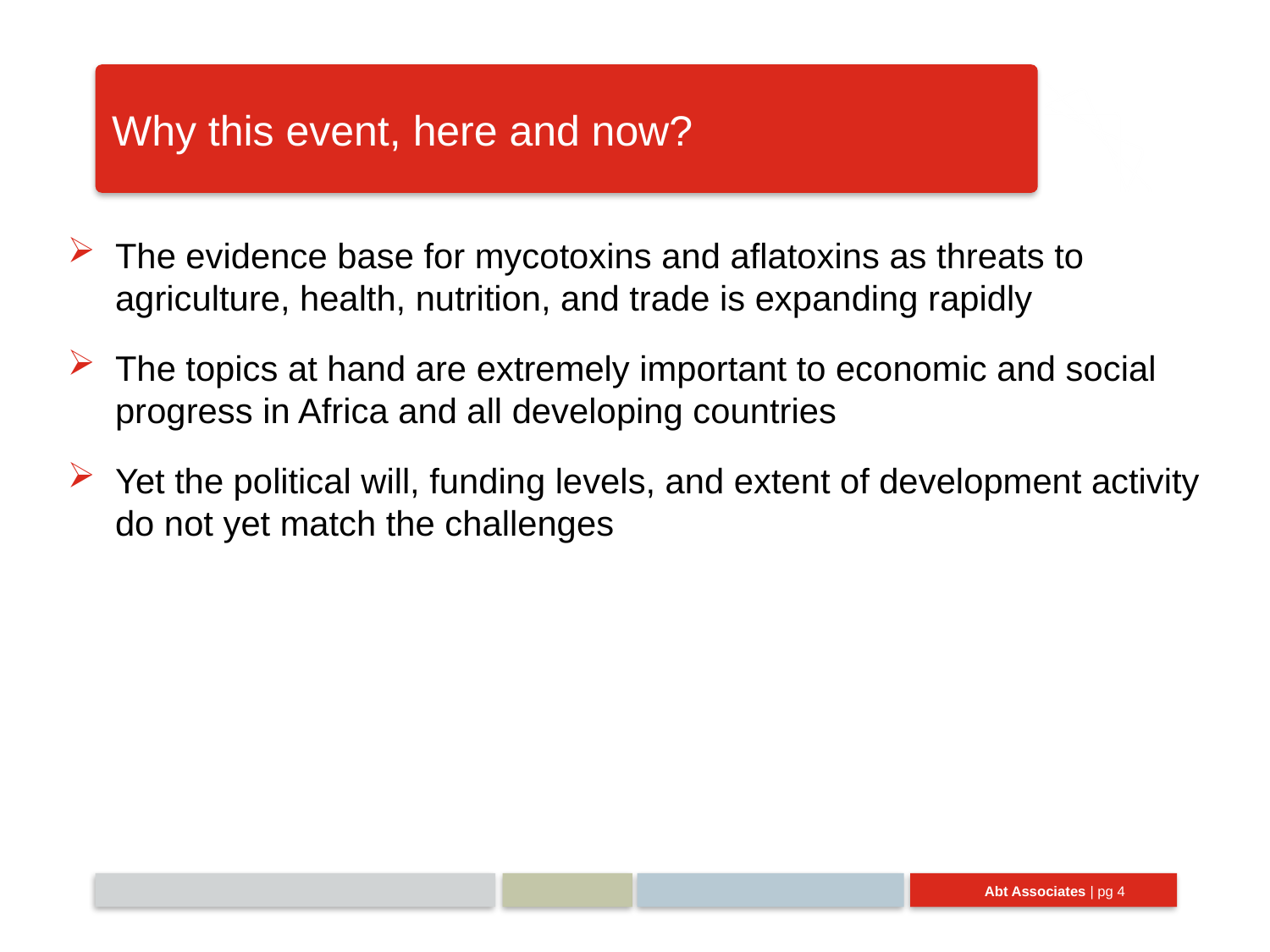

# Why this event, here and now?
The evidence base for mycotoxins and aflatoxins as threats to agriculture, health, nutrition, and trade is expanding rapidly
The topics at hand are extremely important to economic and social progress in Africa and all developing countries
Yet the political will, funding levels, and extent of development activity do not yet match the challenges